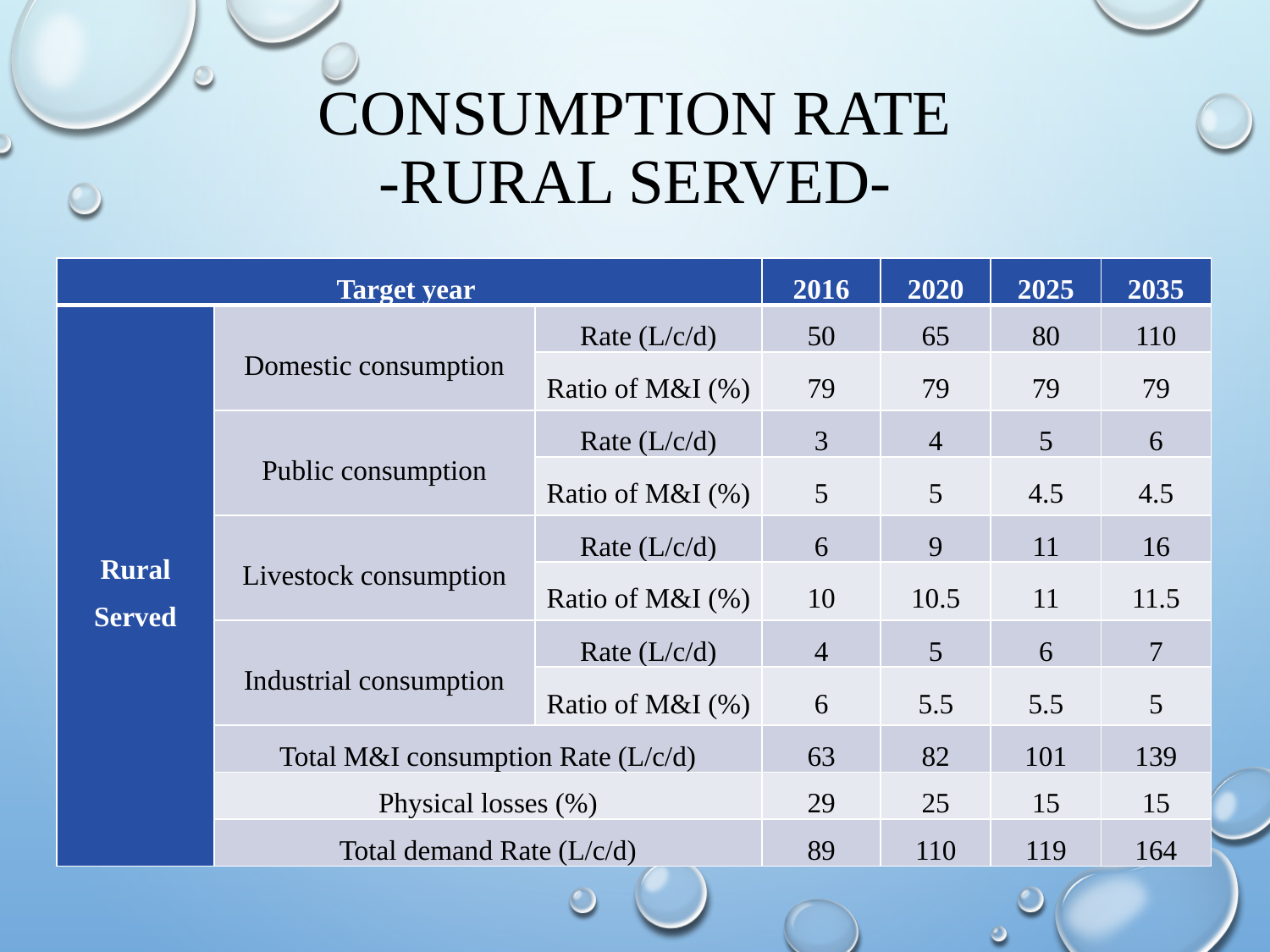

# Consumption Rate -Rural served-
| Target year |  |  | 2016 | 2020 | 2025 | 2035 |
| --- | --- | --- | --- | --- | --- | --- |
| Rural Served | Domestic consumption | Rate (L/c/d) | 50 | 65 | 80 | 110 |
|  |  | Ratio of M&I (%) | 79 | 79 | 79 | 79 |
|  | Public consumption | Rate (L/c/d) | 3 | 4 | 5 | 6 |
|  |  | Ratio of M&I (%) | 5 | 5 | 4.5 | 4.5 |
|  | Livestock consumption | Rate (L/c/d) | 6 | 9 | 11 | 16 |
|  |  | Ratio of M&I (%) | 10 | 10.5 | 11 | 11.5 |
|  | Industrial consumption | Rate (L/c/d) | 4 | 5 | 6 | 7 |
|  |  | Ratio of M&I (%) | 6 | 5.5 | 5.5 | 5 |
|  | Total M&I consumption Rate (L/c/d) |  | 63 | 82 | 101 | 139 |
|  | Physical losses (%) |  | 29 | 25 | 15 | 15 |
|  | Total demand Rate (L/c/d) |  | 89 | 110 | 119 | 164 |